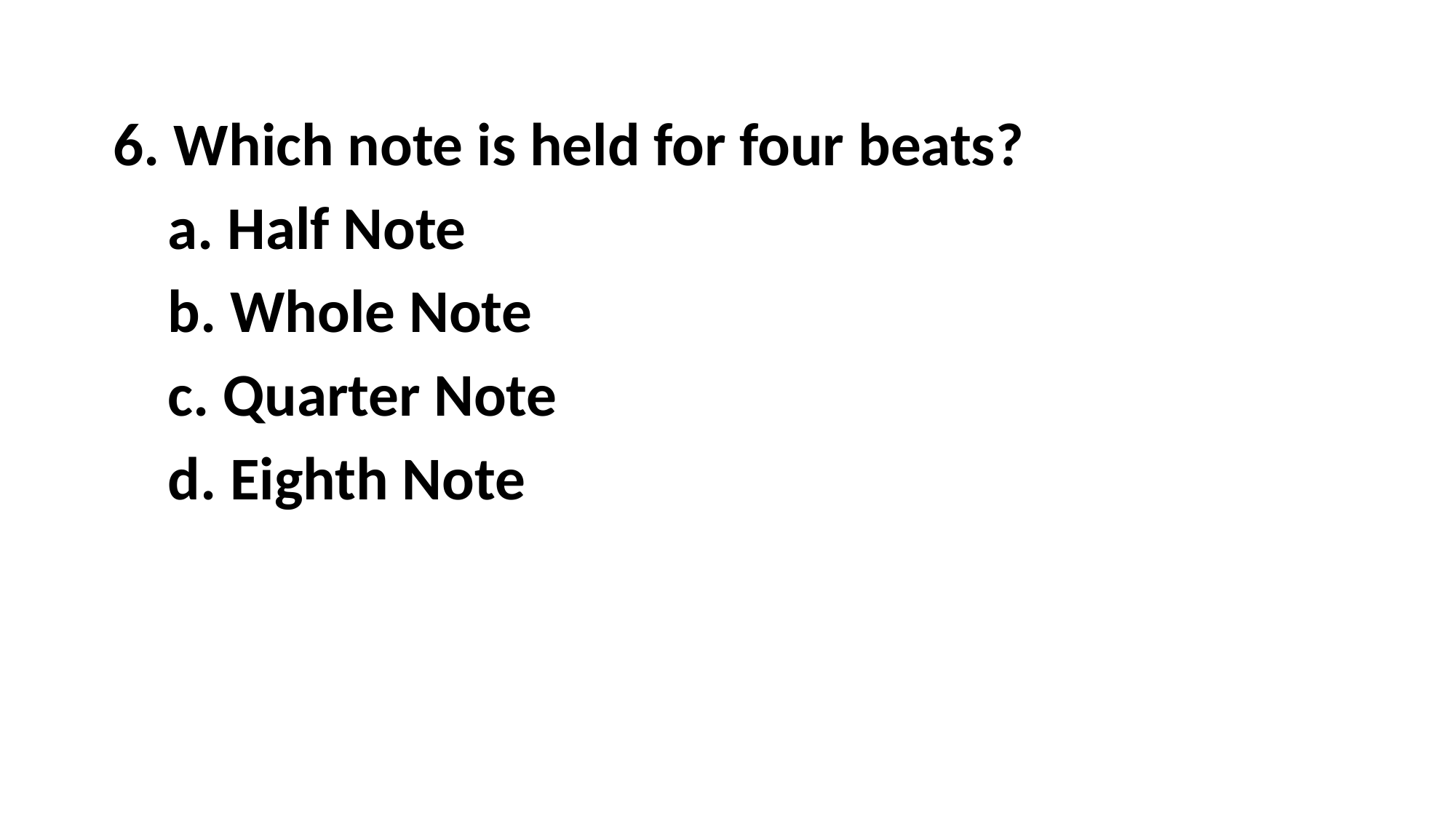

6. Which note is held for four beats?
 Half Note
 Whole Note
 Quarter Note
 Eighth Note